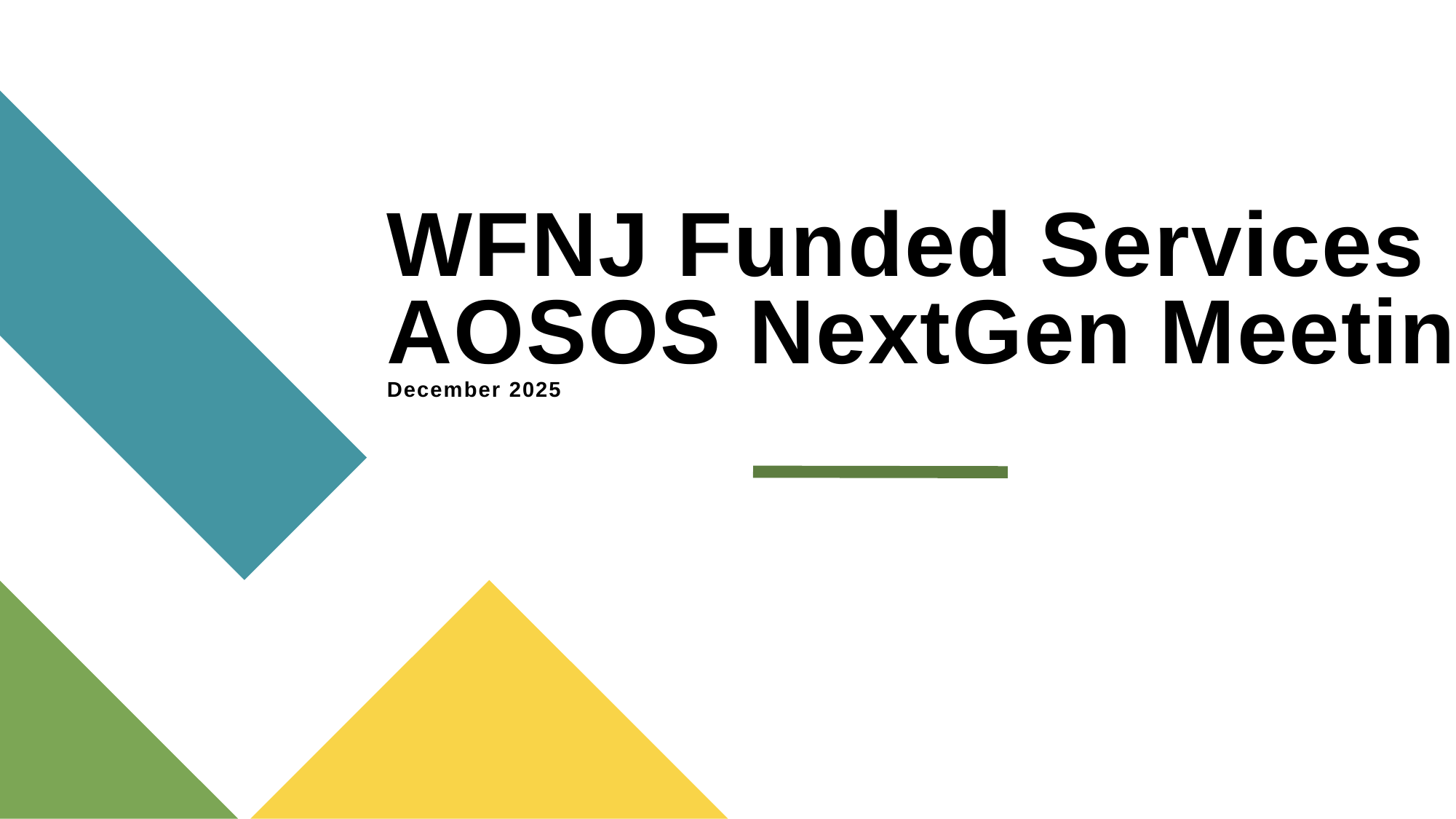

# WFNJ Funded Services AOSOS NextGen Meeting December 2025